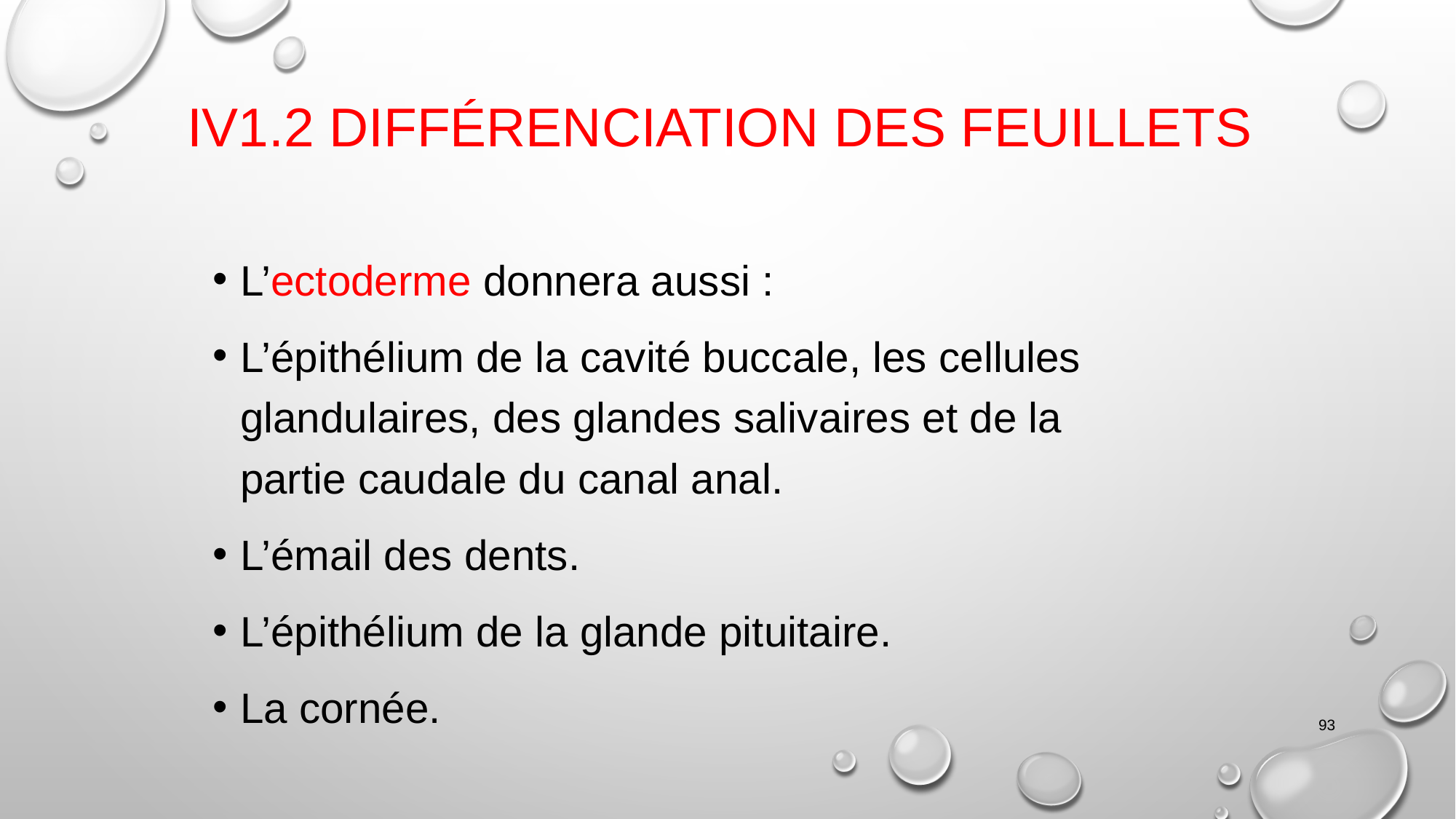

# IV1.2 Différenciation des feuillets
L’ectoderme donnera aussi :
L’épithélium de la cavité buccale, les cellules glandulaires, des glandes salivaires et de la partie caudale du canal anal.
L’émail des dents.
L’épithélium de la glande pituitaire.
La cornée.

93